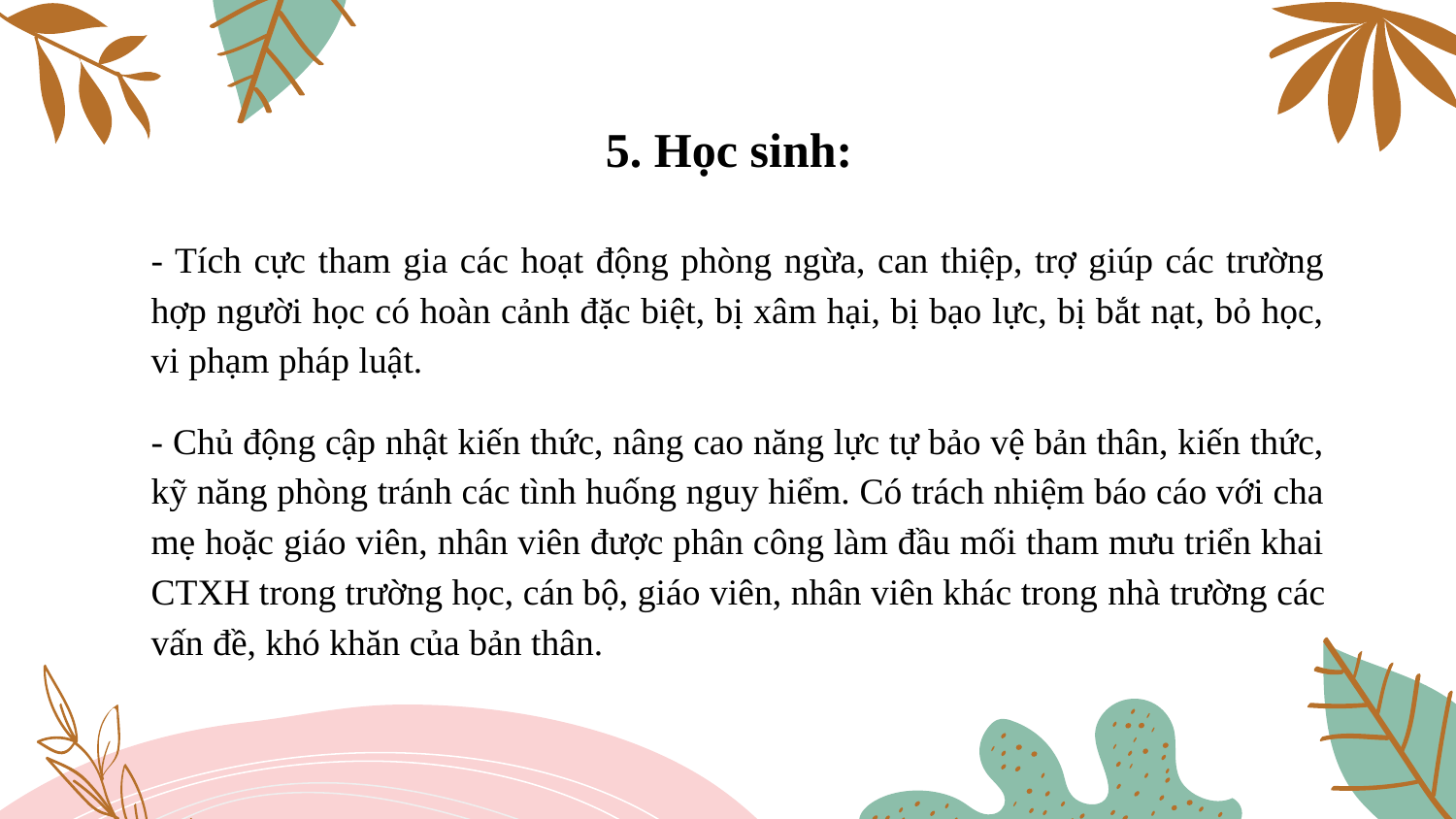

# 5. Học sinh:
	- Tích cực tham gia các hoạt động phòng ngừa, can thiệp, trợ giúp các trường hợp người học có hoàn cảnh đặc biệt, bị xâm hại, bị bạo lực, bị bắt nạt, bỏ học, vi phạm pháp luật.

	- Chủ động cập nhật kiến thức, nâng cao năng lực tự bảo vệ bản thân, kiến thức, kỹ năng phòng tránh các tình huống nguy hiểm. Có trách nhiệm báo cáo với cha mẹ hoặc giáo viên, nhân viên được phân công làm đầu mối tham mưu triển khai CTXH trong trường học, cán bộ, giáo viên, nhân viên khác trong nhà trường các vấn đề, khó khăn của bản thân.